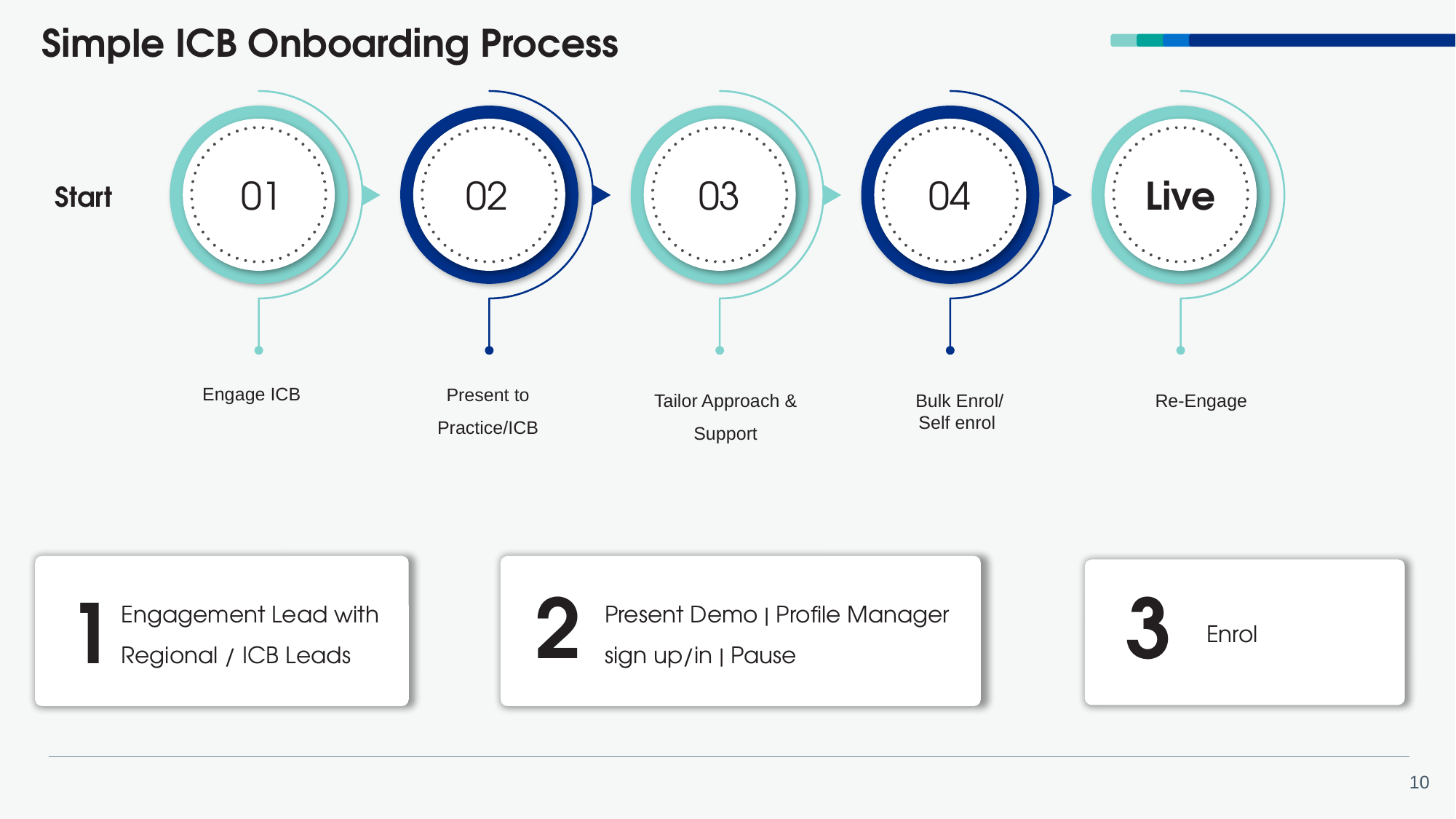

Simple ICB Onboarding Process

01
02
03
04
Live
Start
Engage ICB
Present to Practice/ICB
Tailor Approach & Support
Bulk Enrol/
Self enrol
Re-Engage

2
3
1
Engagement Lead with Regional / ICB Leads
Present Demo | Profile Manager sign up/in | Pause
Enrol